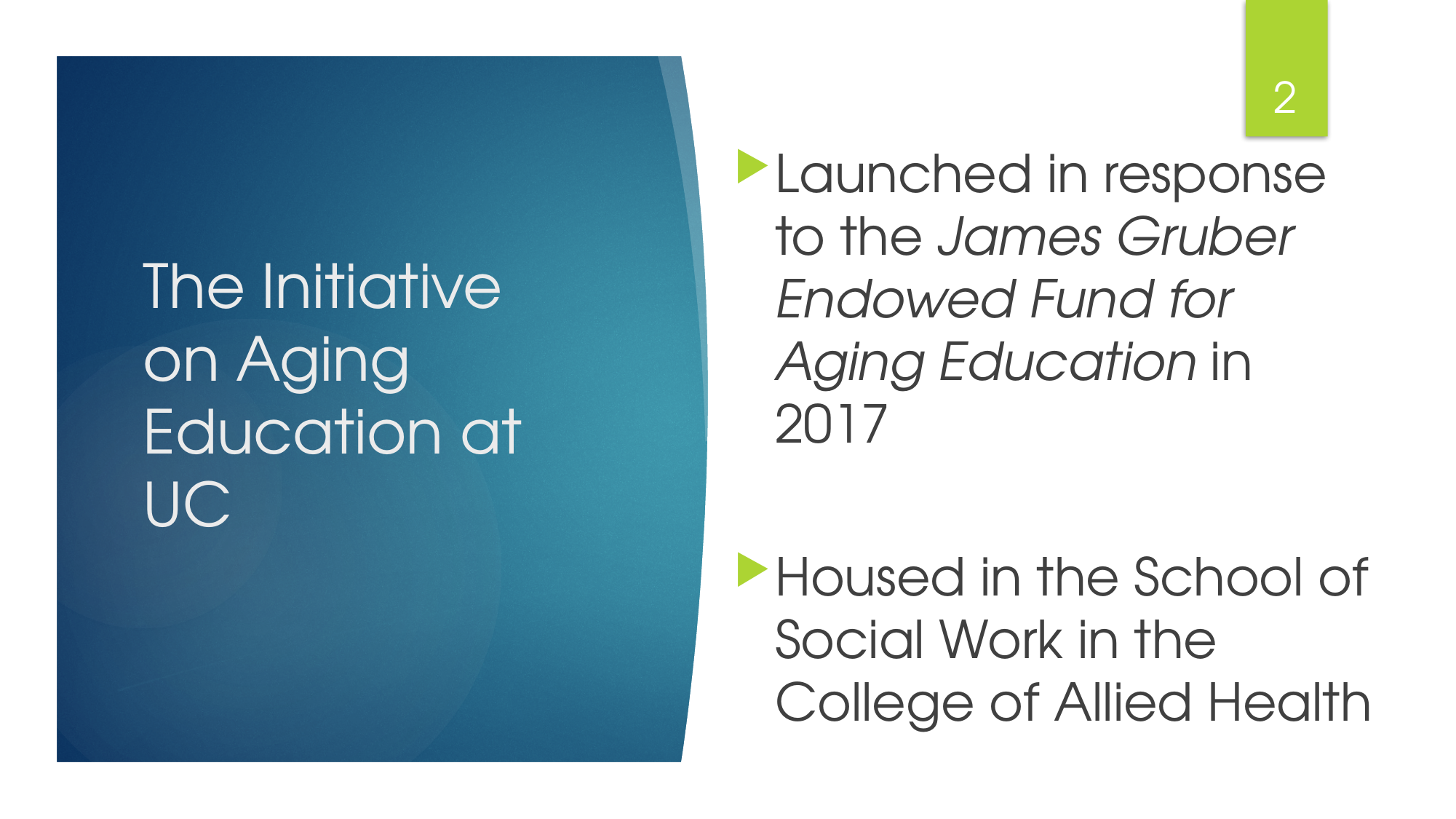

2

Launched in response to the James Gruber Endowed Fund for Aging Education in 2017

Housed in the School of Social Work in the College of Allied Health

# The Initiative on Aging Education at UC